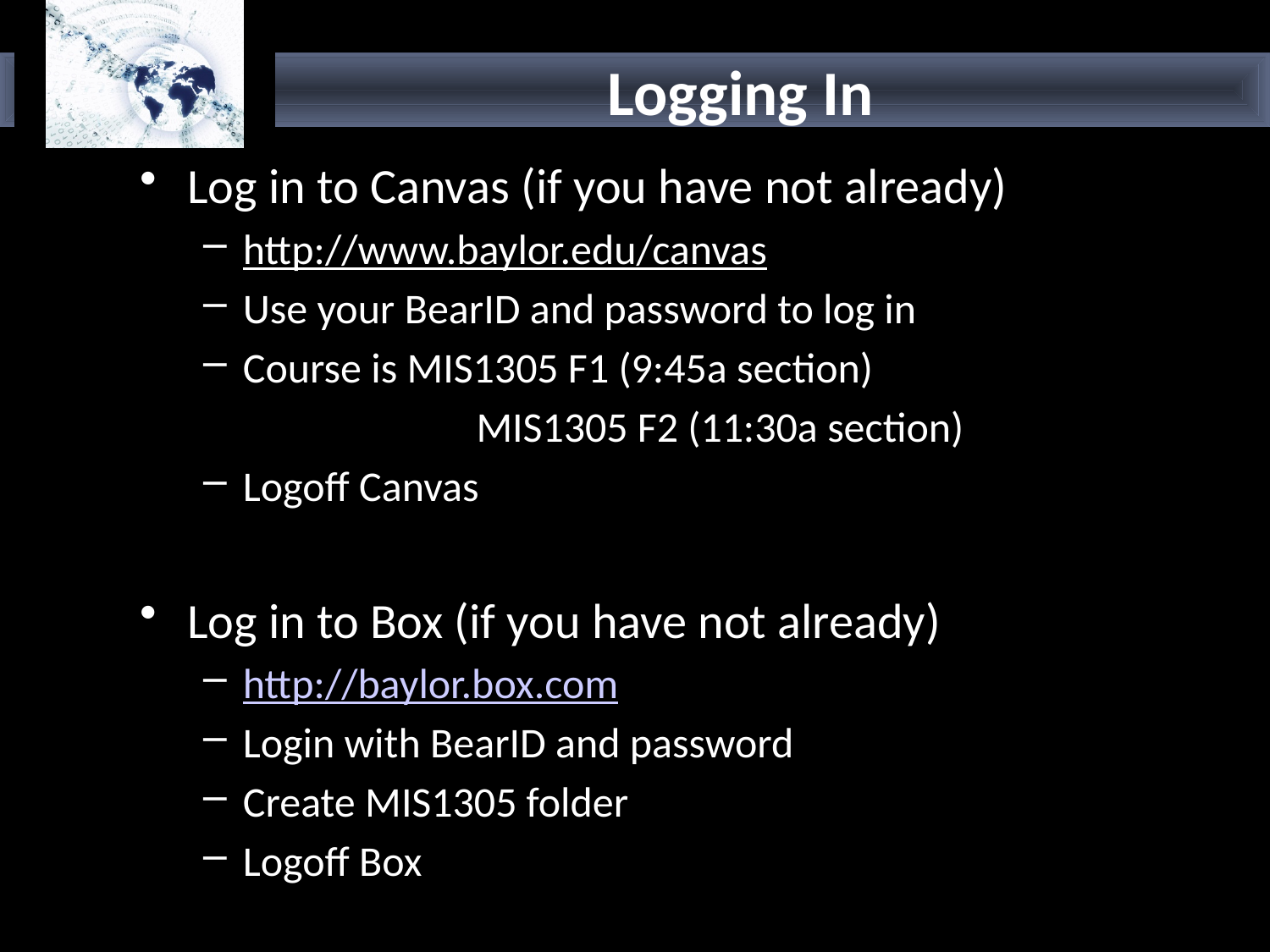

# Logging In
Log in to Canvas (if you have not already)
http://www.baylor.edu/canvas
Use your BearID and password to log in
Course is MIS1305 F1 (9:45a section)
		  MIS1305 F2 (11:30a section)
Logoff Canvas

Log in to Box (if you have not already)
http://baylor.box.com
Login with BearID and password
Create MIS1305 folder
Logoff Box